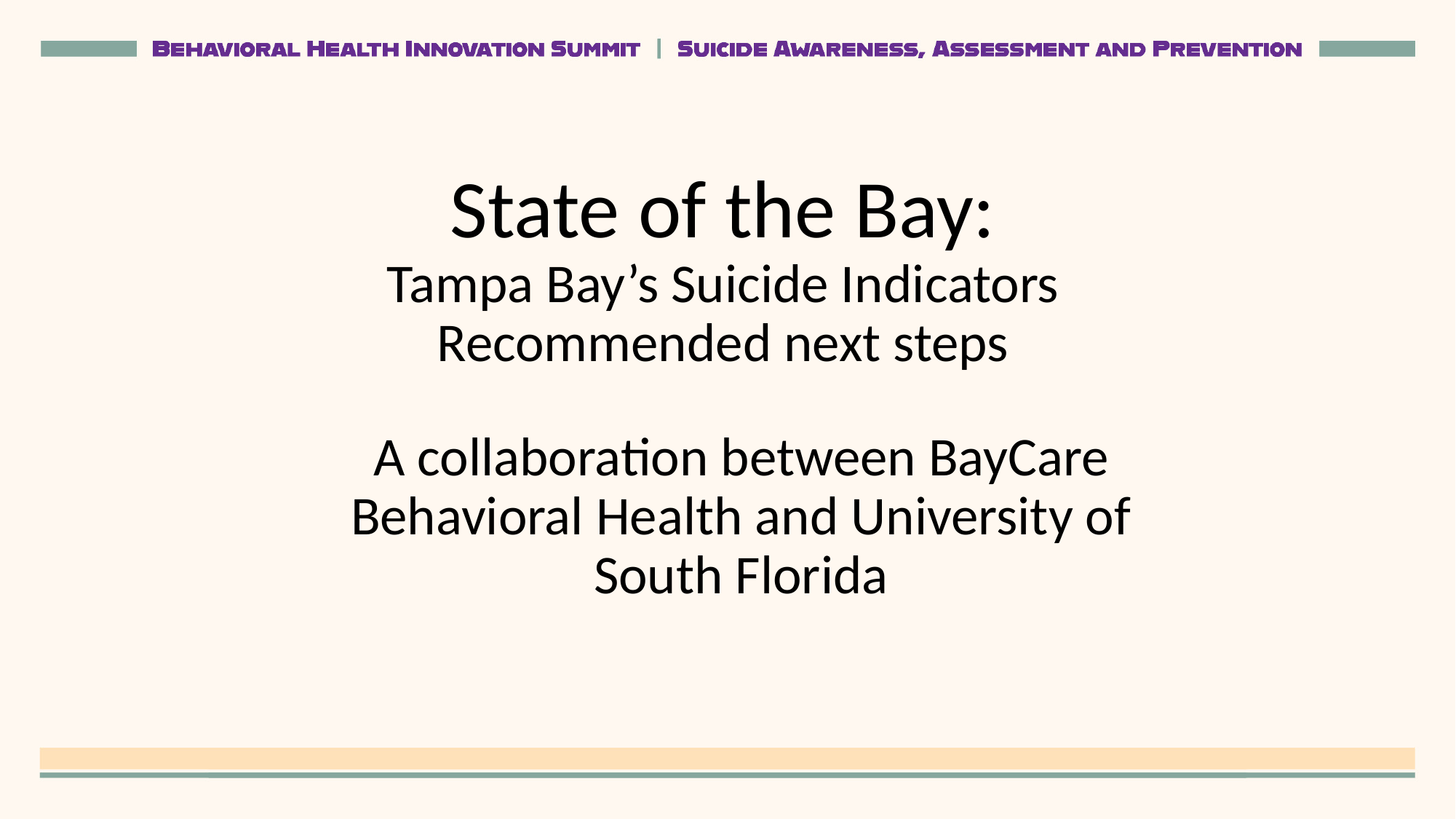

# State of the Bay: Tampa Bay’s Suicide Indicators Recommended next steps
A collaboration between BayCare Behavioral Health and University of South Florida